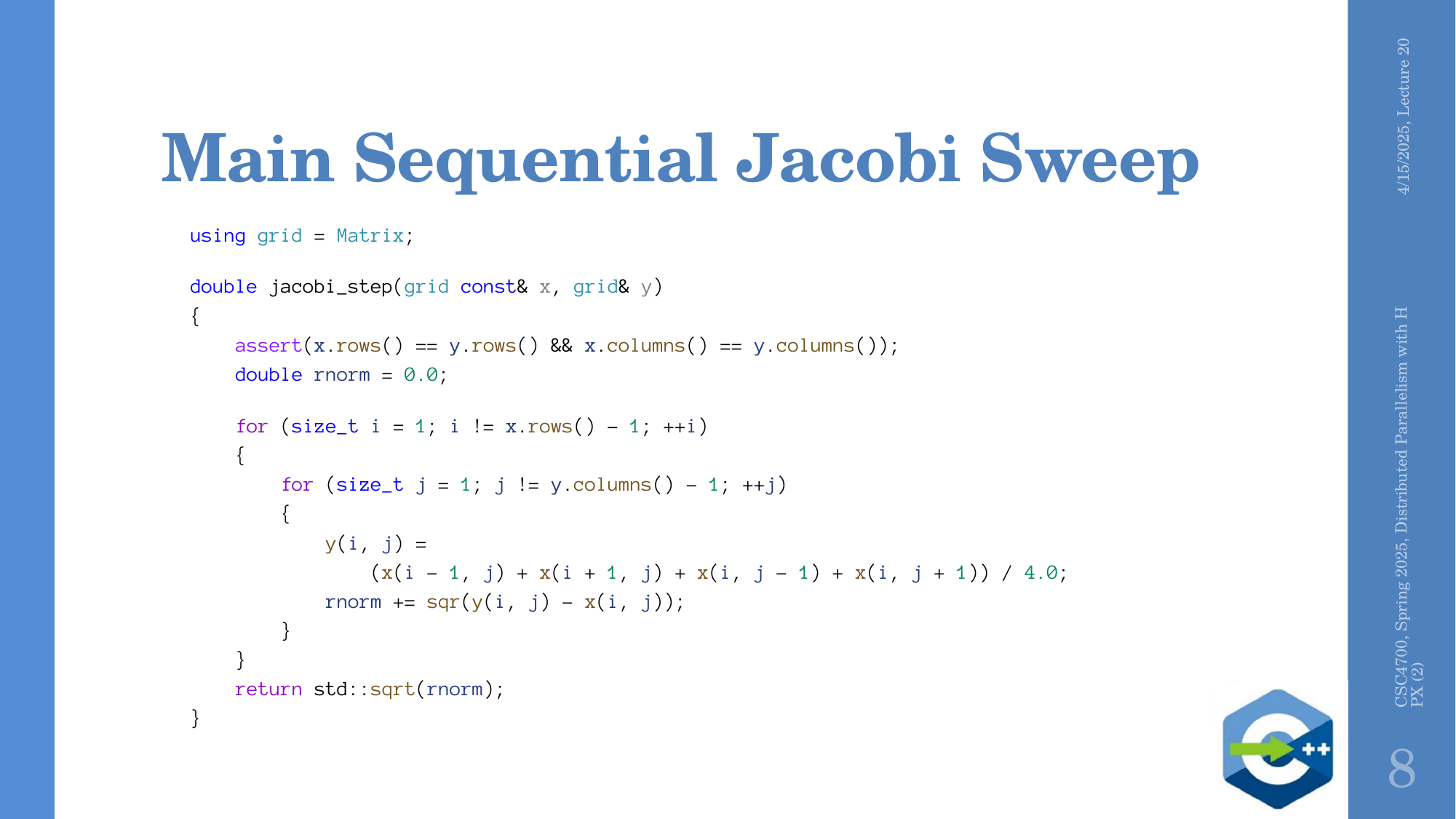

# Main Sequential Jacobi Sweep
4/15/2025, Lecture 20
using grid = Matrix;
double jacobi_step(grid const& x, grid& y)
{
    assert(x.rows() == y.rows() && x.columns() == y.columns());
    double rnorm = 0.0;
    for (size_t i = 1; i != x.rows() - 1; ++i)
    {
        for (size_t j = 1; j != y.columns() - 1; ++j)
        {
            y(i, j) =
                (x(i - 1, j) + x(i + 1, j) + x(i, j - 1) + x(i, j + 1)) / 4.0;
            rnorm += sqr(y(i, j) - x(i, j));
        }
    }
    return std::sqrt(rnorm);
}
CSC4700, Spring 2025, Distributed Parallelism with HPX (2)
8